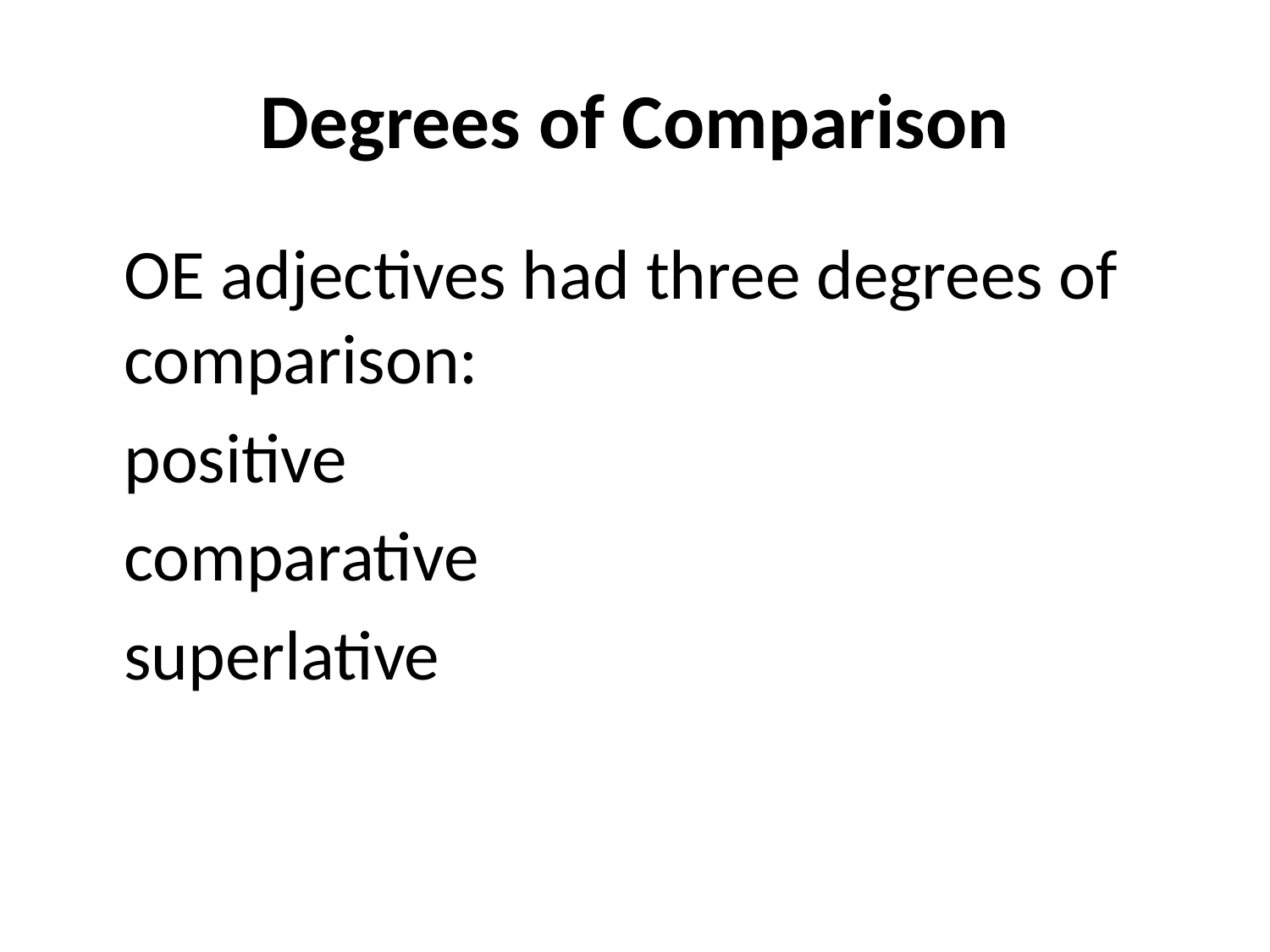

# Degrees of Comparison
   OE adjectives had three degrees of comparison:
   positive
   comparative
   superlative